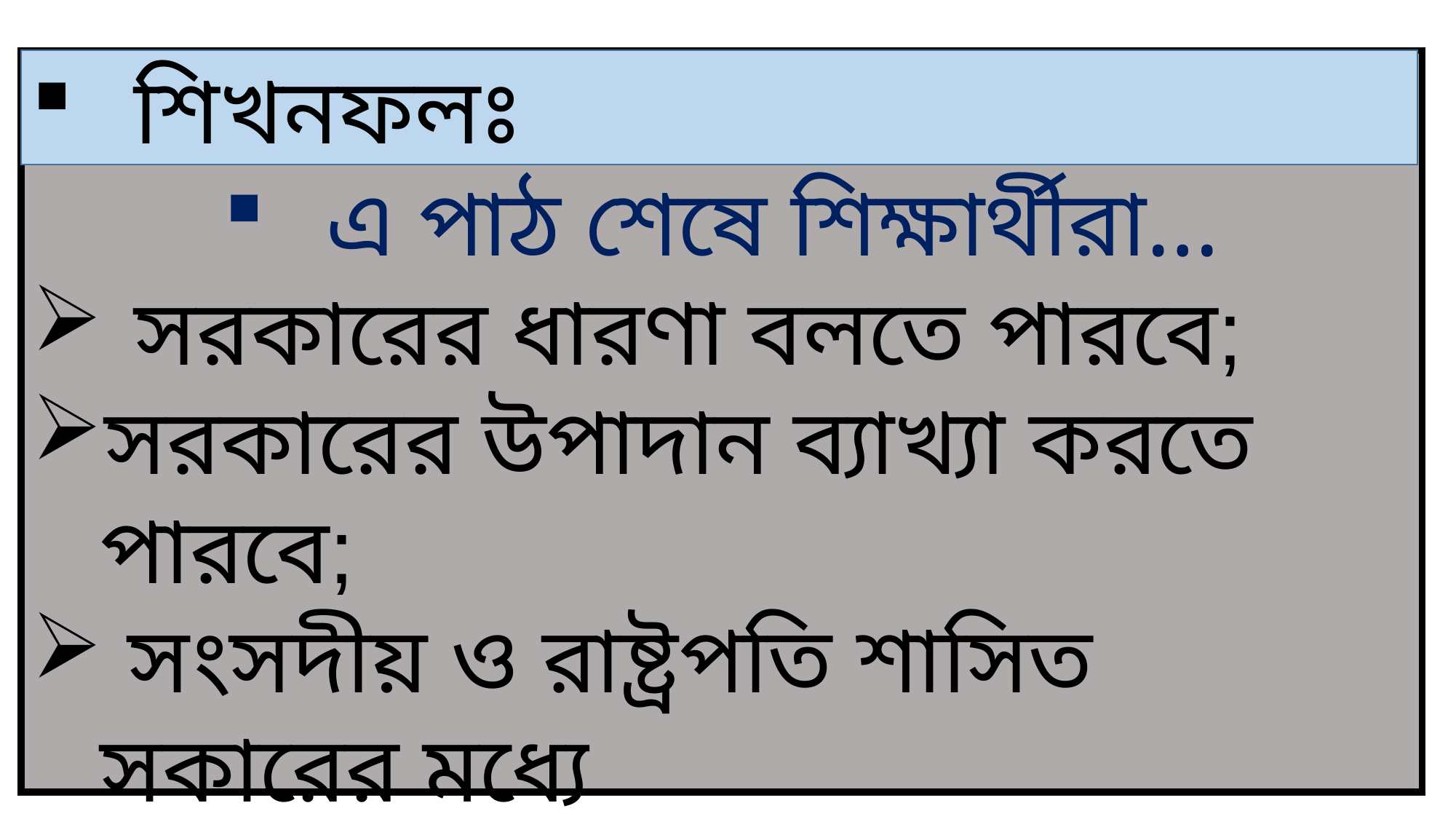

এ পাঠ শেষে শিক্ষার্থীরা…
সরকারের ধারণা বলতে পারবে;
সরকারের উপাদান ব্যাখ্যা করতে পারবে;
 সংসদীয় ও রাষ্ট্রপতি শাসিত সকারের মধ্যে
	পার্থক্য নির্ণয় করতে পারবে ।

শিখনফলঃ